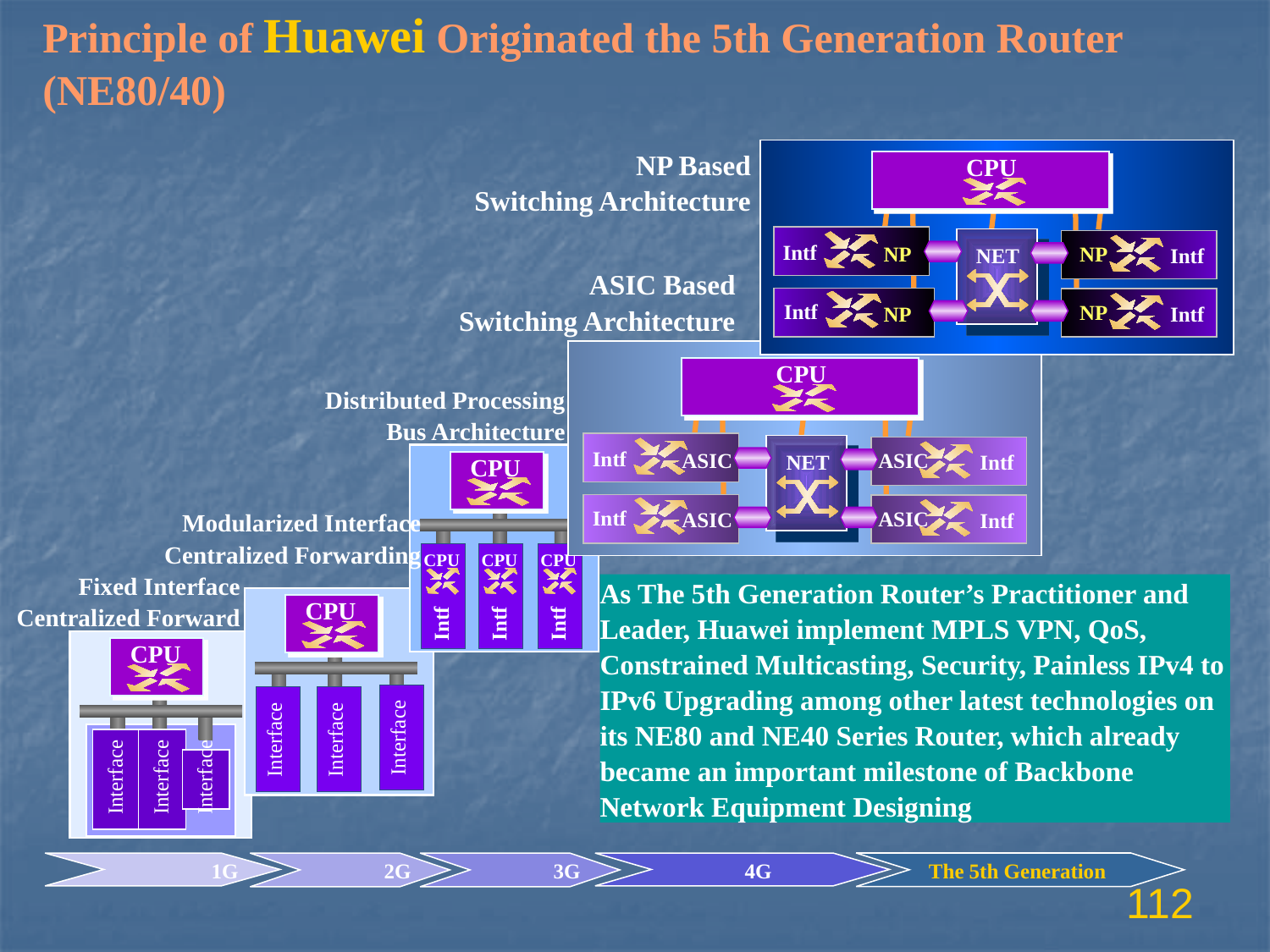

Principle of Huawei Originated the 5th Generation Router (NE80/40)

CPU

Intf
NP

NP
Intf

NET

Intf
NP

NP
Intf

NP Based
Switching Architecture
ASIC Based
 Switching Architecture

CPU

Intf
ASIC

ASIC
Intf

NET

Intf
ASIC

ASIC
Intf

Distributed Processing
Bus Architecture

CPU

CPU

Intf

CPU

Intf

CPU

Intf
Modularized Interface
Centralized Forwarding
As The 5th Generation Router’s Practitioner and Leader, Huawei implement MPLS VPN, QoS, Constrained Multicasting, Security, Painless IPv4 to IPv6 Upgrading among other latest technologies on its NE80 and NE40 Series Router, which already became an important milestone of Backbone Network Equipment Designing
Fixed Interface
Centralized Forward

CPU

Interface

Interface

Interface

CPU

Interface

Interface

Interface

1G
2G
3G
4G
The 5th Generation
112